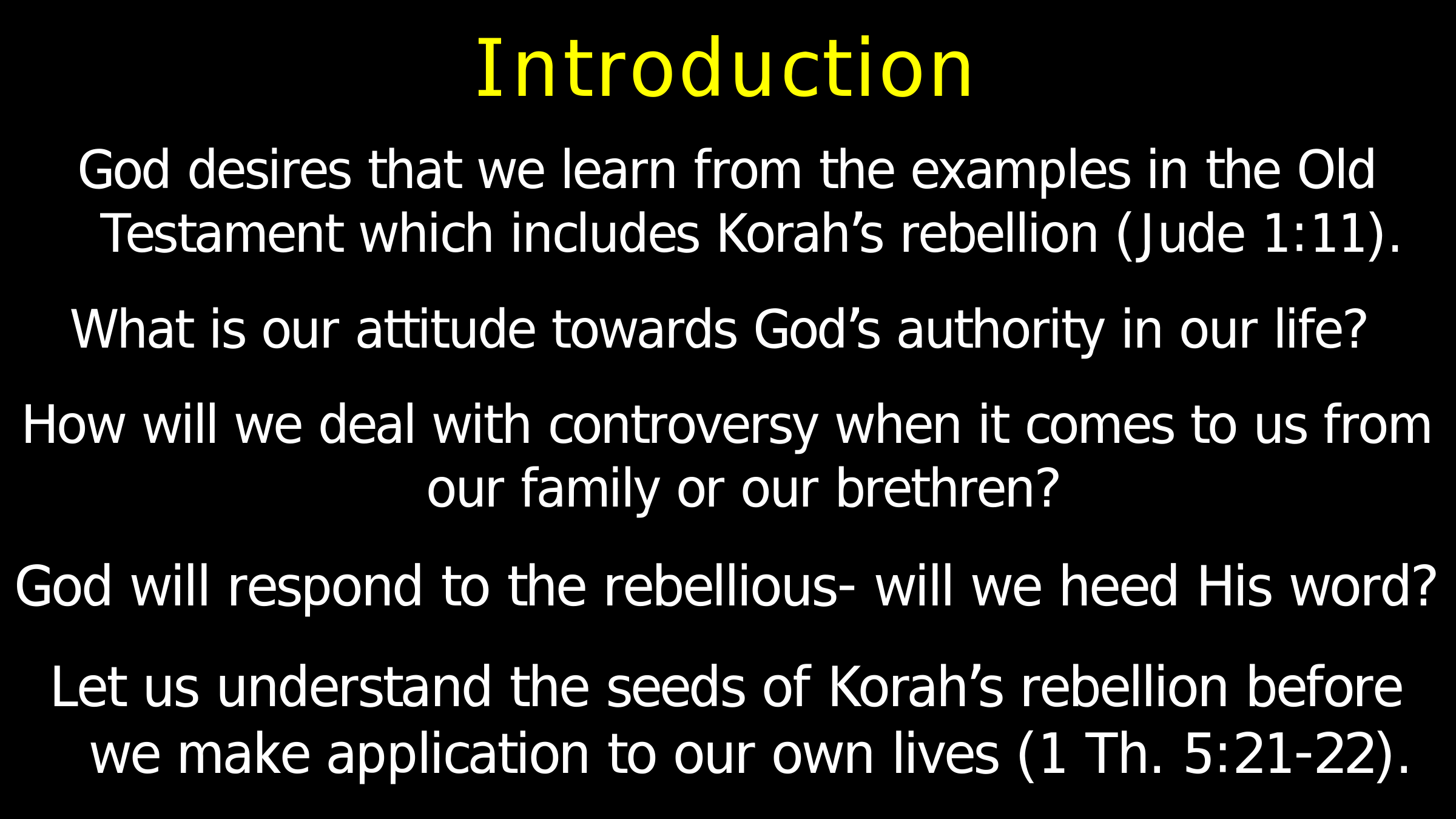

# Introduction
God desires that we learn from the examples in the Old Testament which includes Korah’s rebellion (Jude 1:11).

What is our attitude towards God’s authority in our life?

How will we deal with controversy when it comes to us from our family or our brethren?

God will respond to the rebellious- will we heed His word?

Let us understand the seeds of Korah’s rebellion before we make application to our own lives (1 Th. 5:21-22).